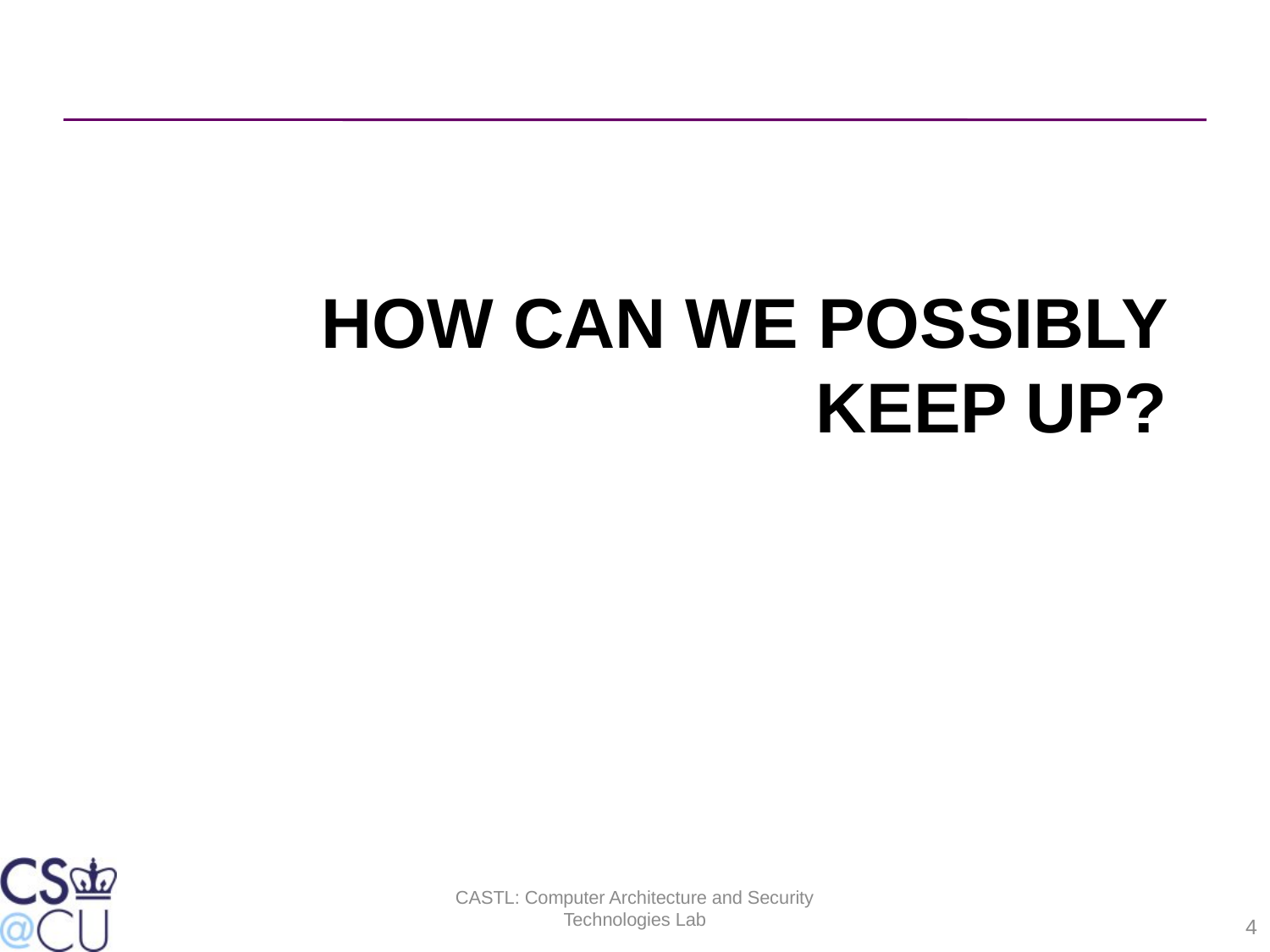

# How can we possibly keep up?

CASTL: Computer Architecture and Security Technologies Lab
4